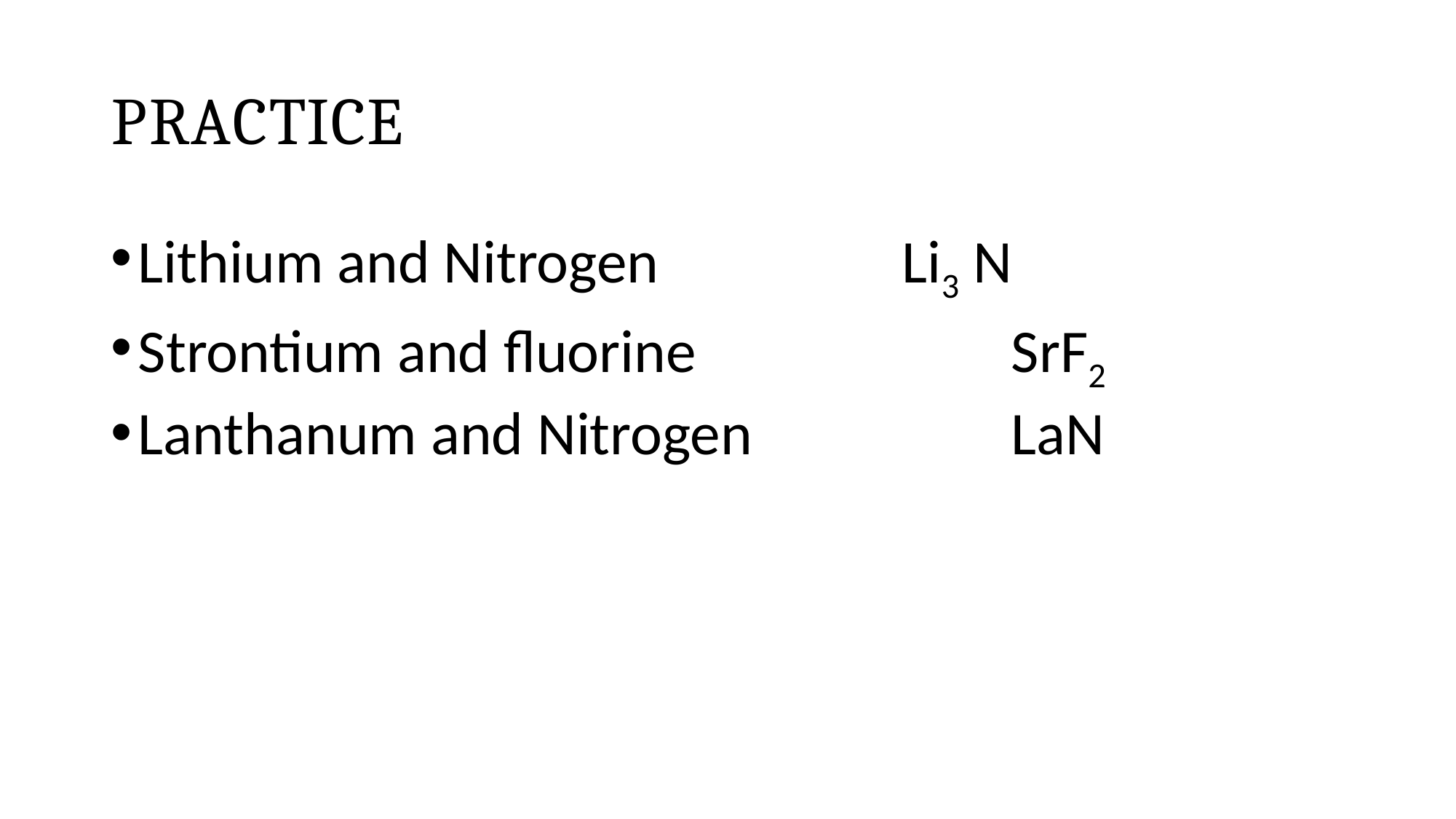

# PRACTICE
Lithium and Nitrogen			Li3 N
Strontium and fluorine			SrF2
Lanthanum and Nitrogen			LaN